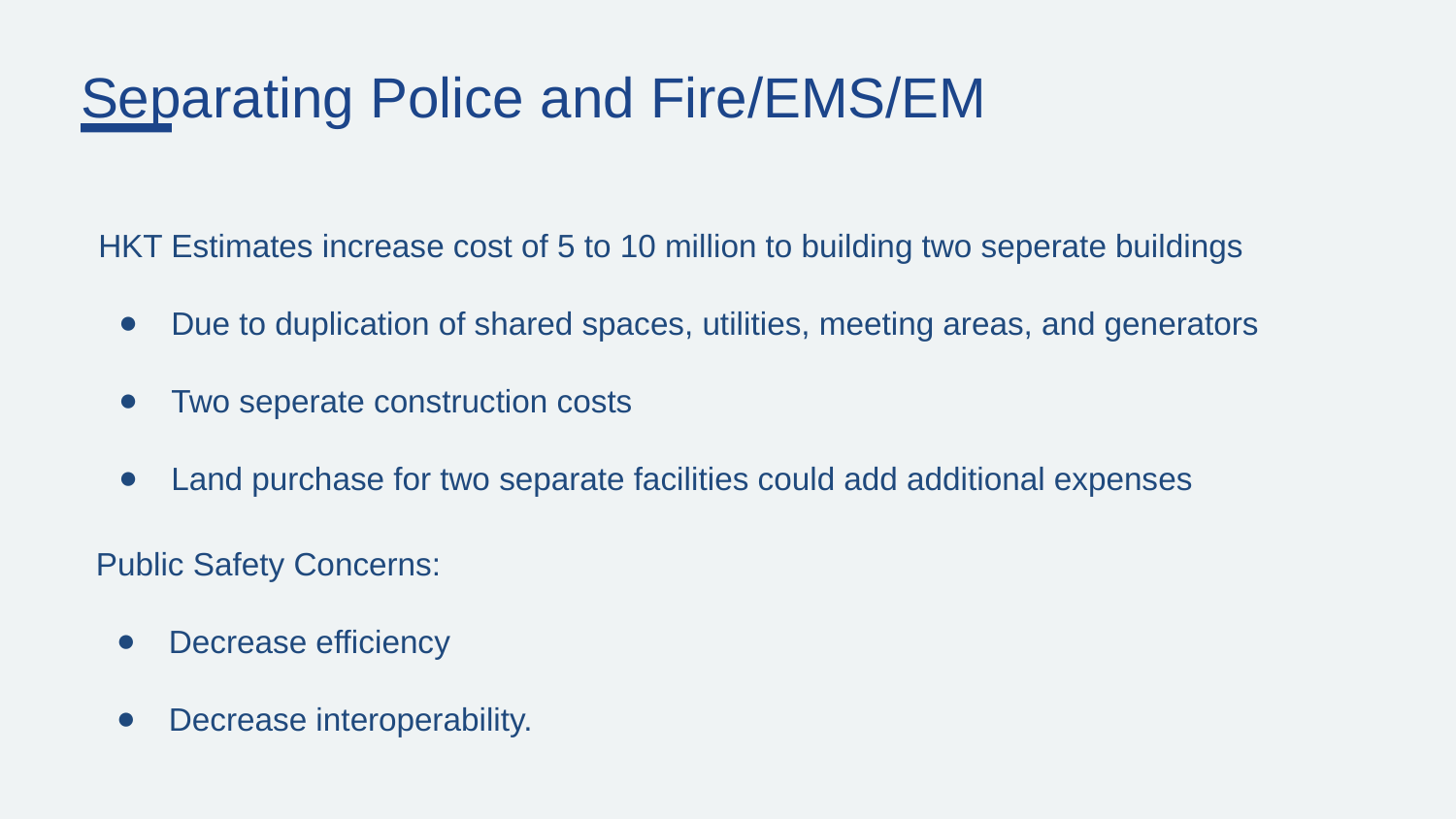

Separating Police and Fire/EMS/EM

HKT Estimates increase cost of 5 to 10 million to building two seperate buildings
Due to duplication of shared spaces, utilities, meeting areas, and generators
Two seperate construction costs
Land purchase for two separate facilities could add additional expenses

Public Safety Concerns:
Decrease efficiency
Decrease interoperability.